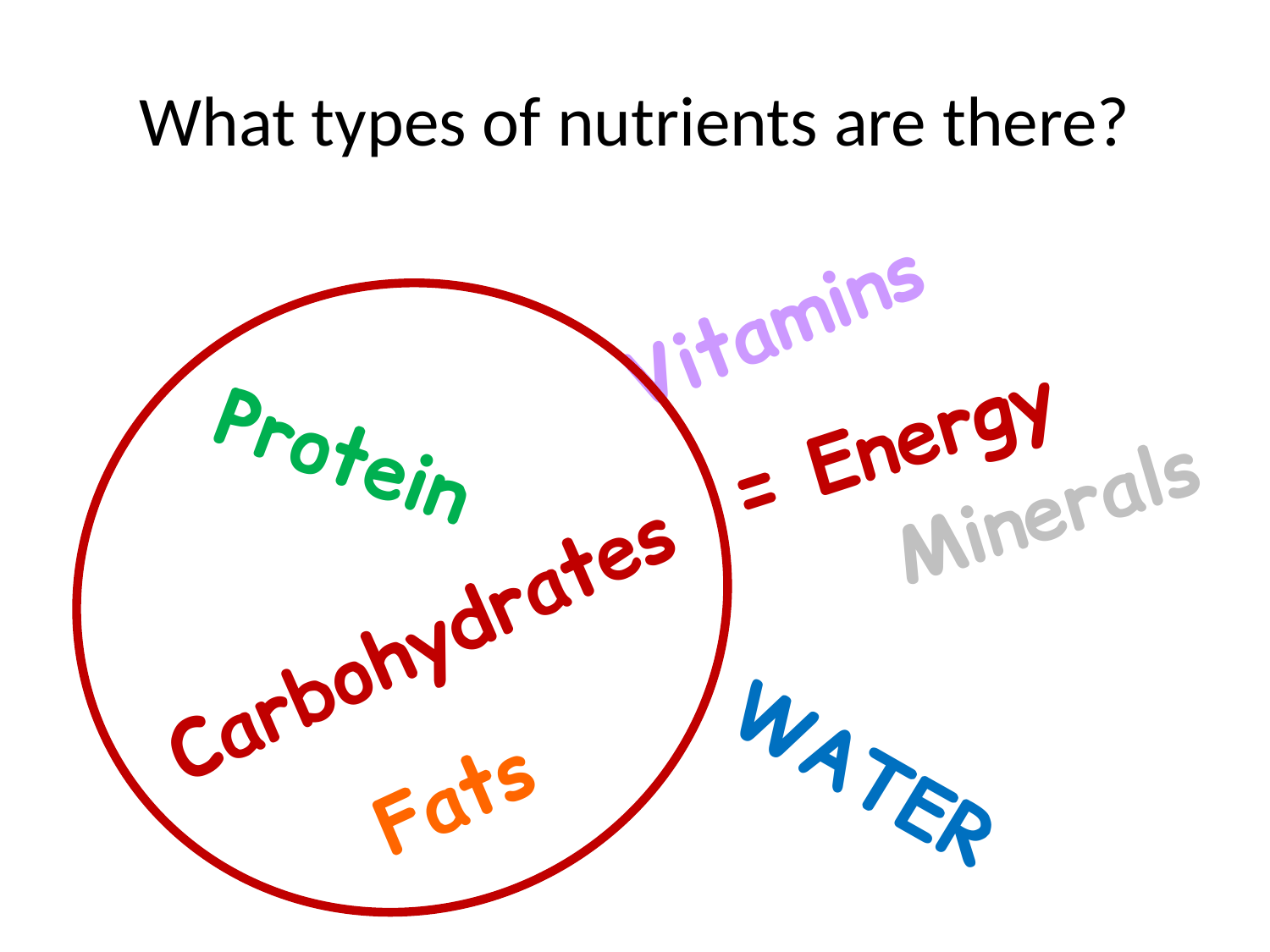

# What types of nutrients are there?
Vitamins

= Energy
Protein
Minerals
Carbohydrates
WATER
Fats